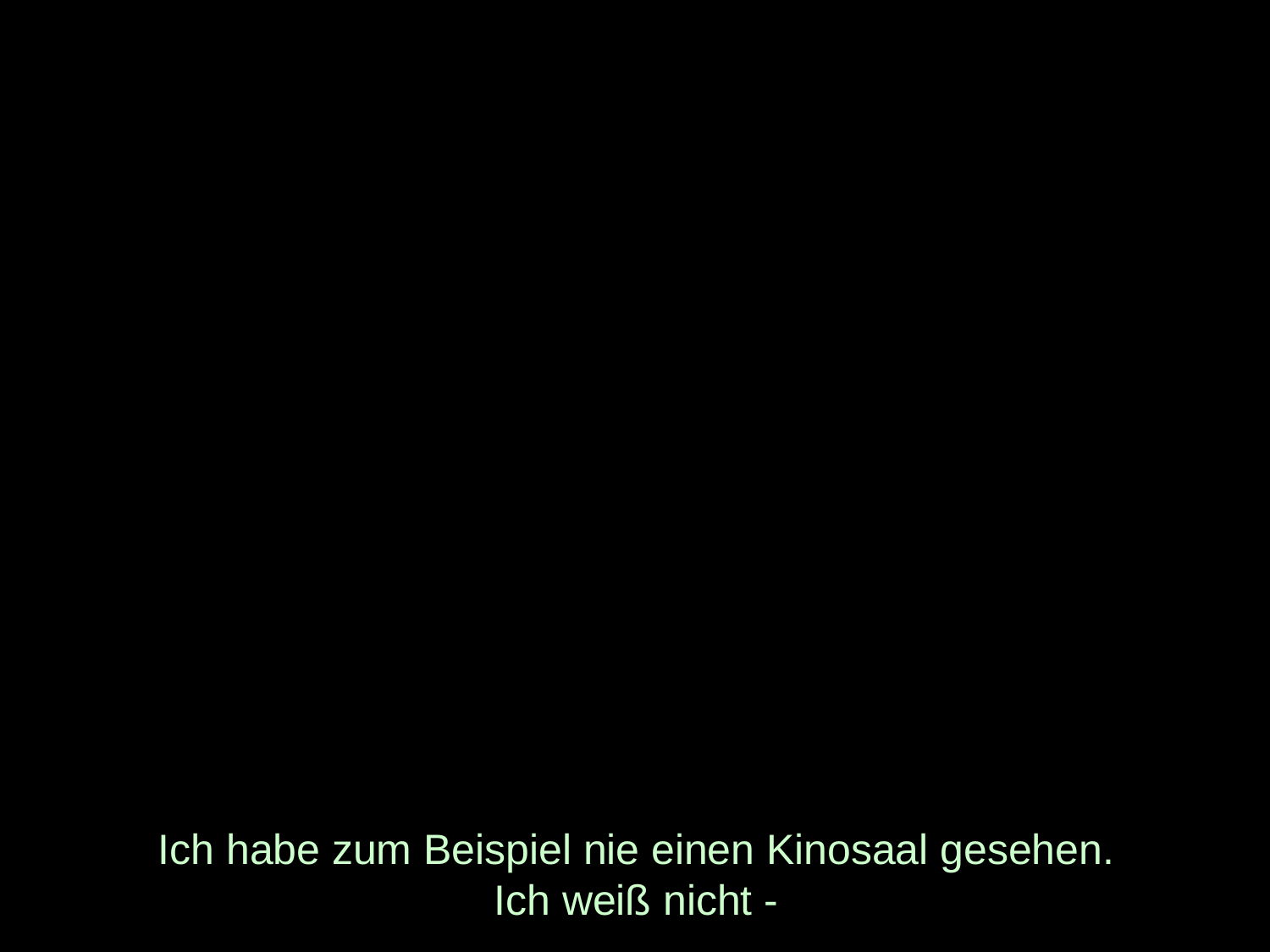

# Ich habe zum Beispiel nie einen Kinosaal gesehen. Ich weiß nicht -